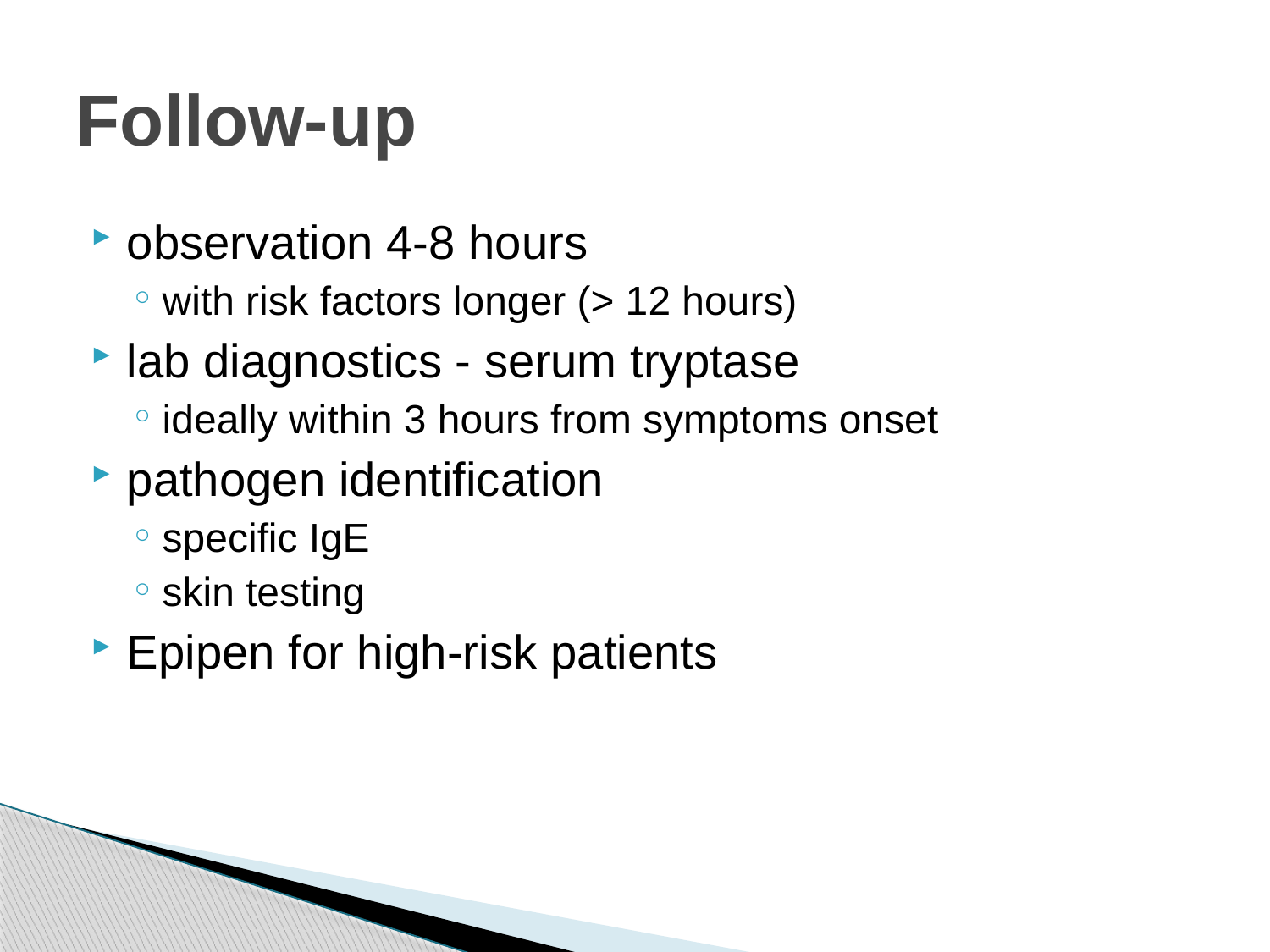

# Follow-up
observation 4-8 hours
with risk factors longer (> 12 hours)
lab diagnostics - serum tryptase
ideally within 3 hours from symptoms onset
pathogen identification
specific IgE
skin testing
Epipen for high-risk patients